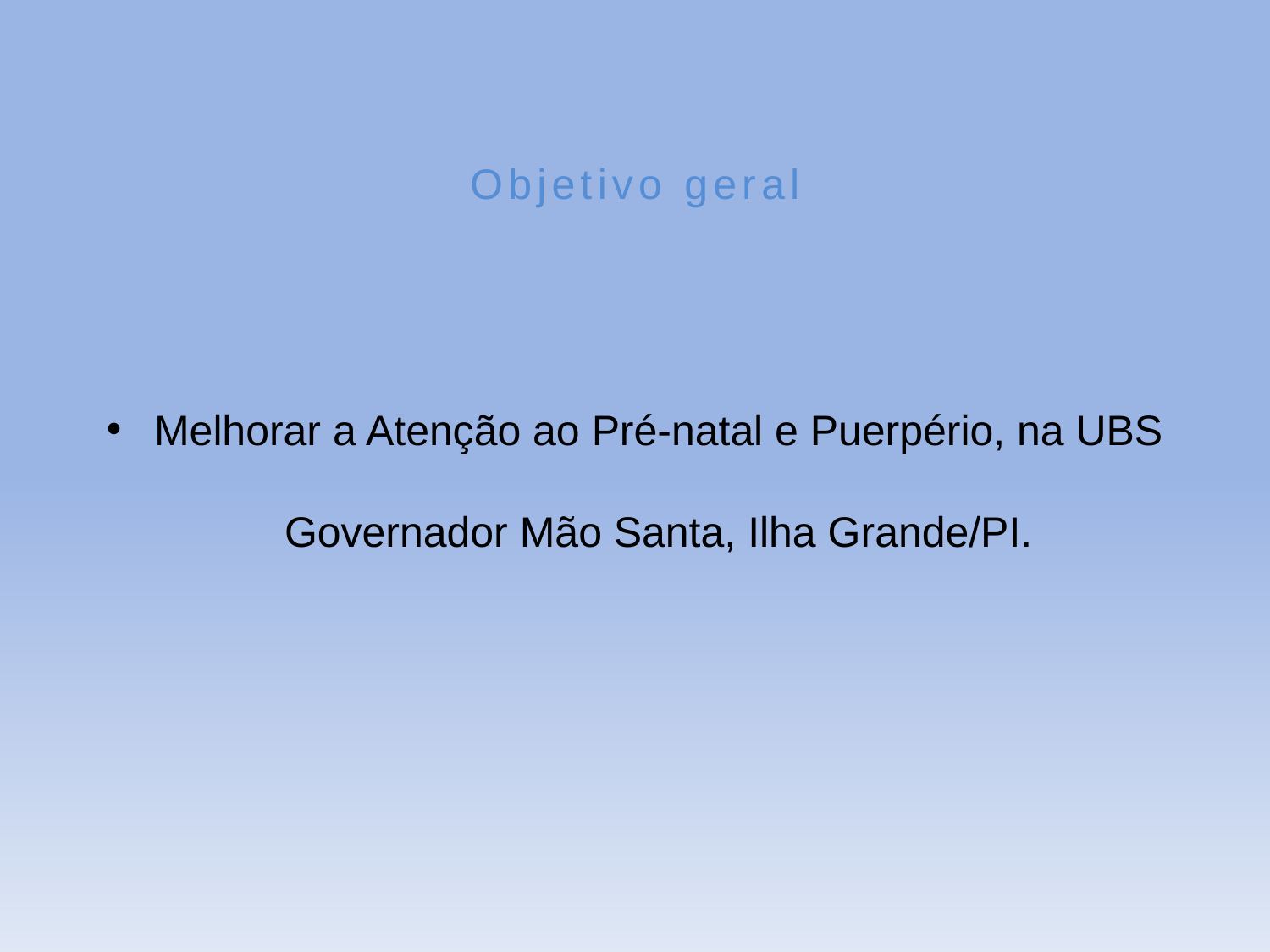

# Objetivo geral
Melhorar a Atenção ao Pré-natal e Puerpério, na UBS Governador Mão Santa, Ilha Grande/PI.